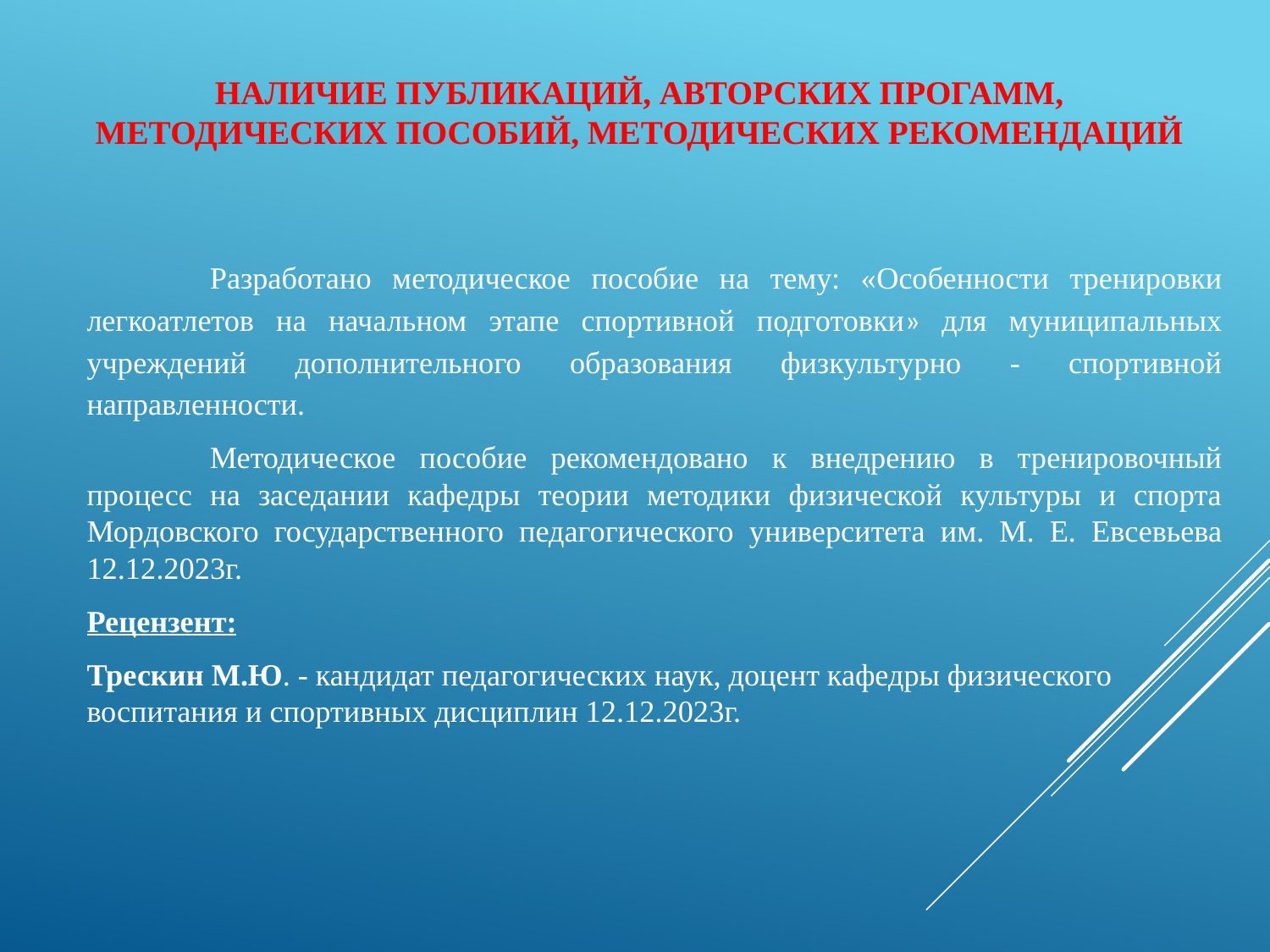

# Наличие публикаций, авторских прогамм, методических пособий, методических рекомендаций
	Разработано методическое пособие на тему: «Особенности тренировки легкоатлетов на начальном этапе спортивной подготовки» для муниципальных учреждений дополнительного образования физкультурно - спортивной направленности.
	Методическое пособие рекомендовано к внедрению в тренировочный процесс на заседании кафедры теории методики физической культуры и спорта Мордовского государственного педагогического университета им. М. Е. Евсевьева 12.12.2023г.
Рецензент:
Трескин М.Ю. - кандидат педагогических наук, доцент кафедры физического воспитания и спортивных дисциплин 12.12.2023г.